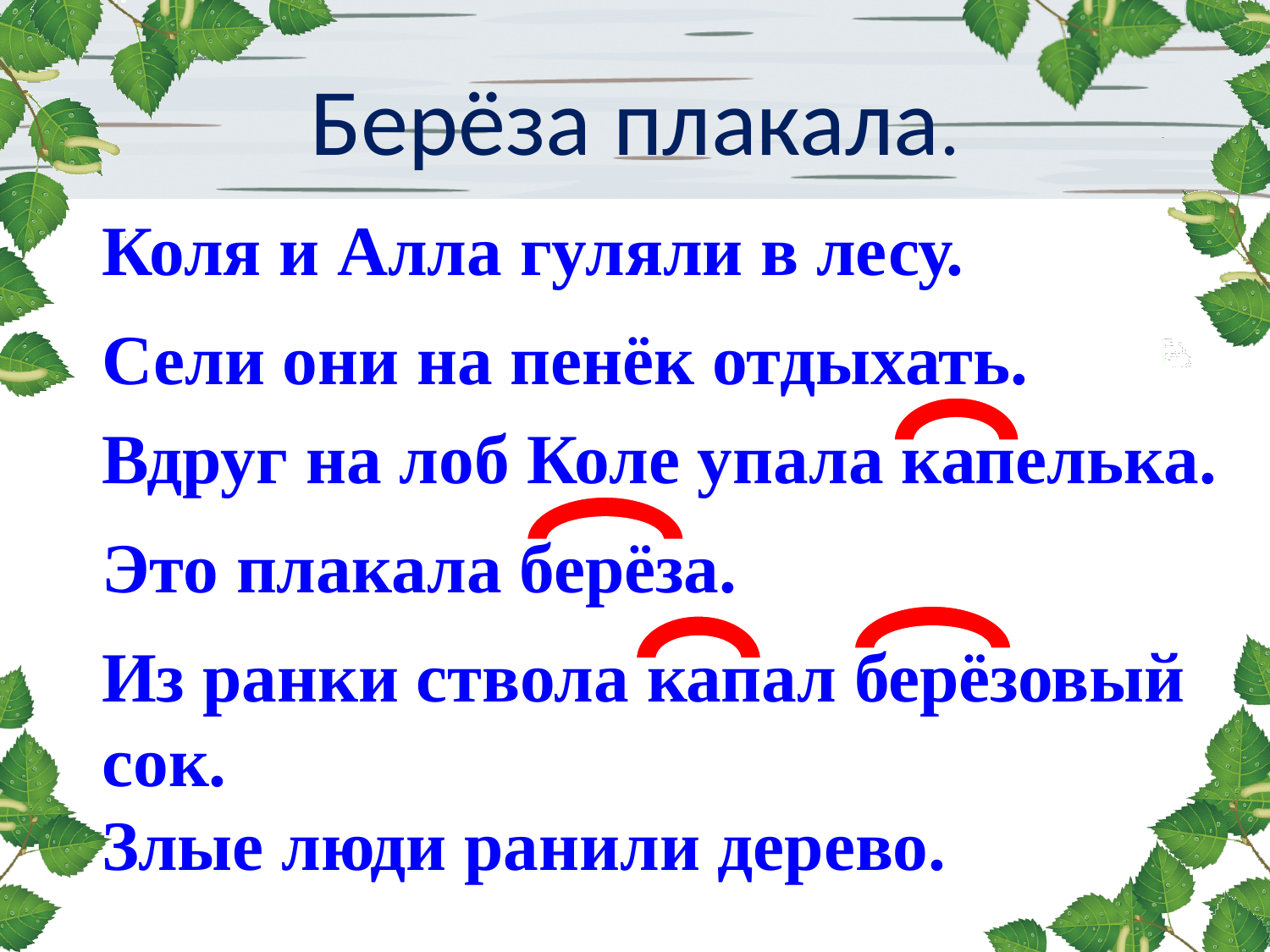

# Берёза плакала.
Коля и Алла гуляли в лесу.
Сели они на пенёк отдыхать.

Вдруг на лоб Коле упала капелька.

Это плакала берёза.

Из ранки ствола капал берёзовый сок.
Злые люди ранили дерево.